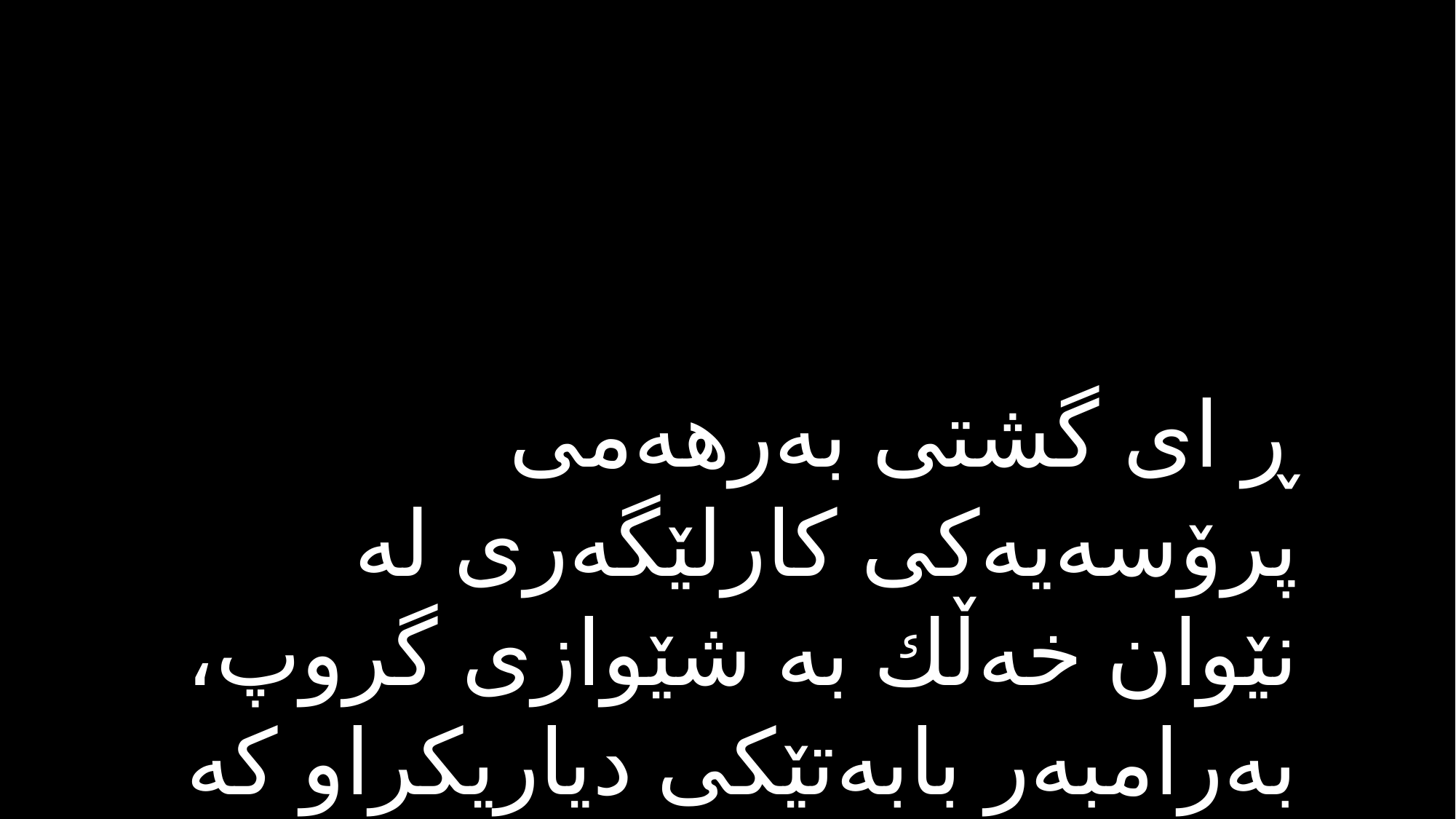

ڕ ای گشتی بەرهەمی پرۆسەیەكی كارلێگەری لە نێوان خەڵك بە شێوازی گروپ، بەرامبەر بابەتێكی دیاریكراو كە جێگەی مشتومڕیانە.